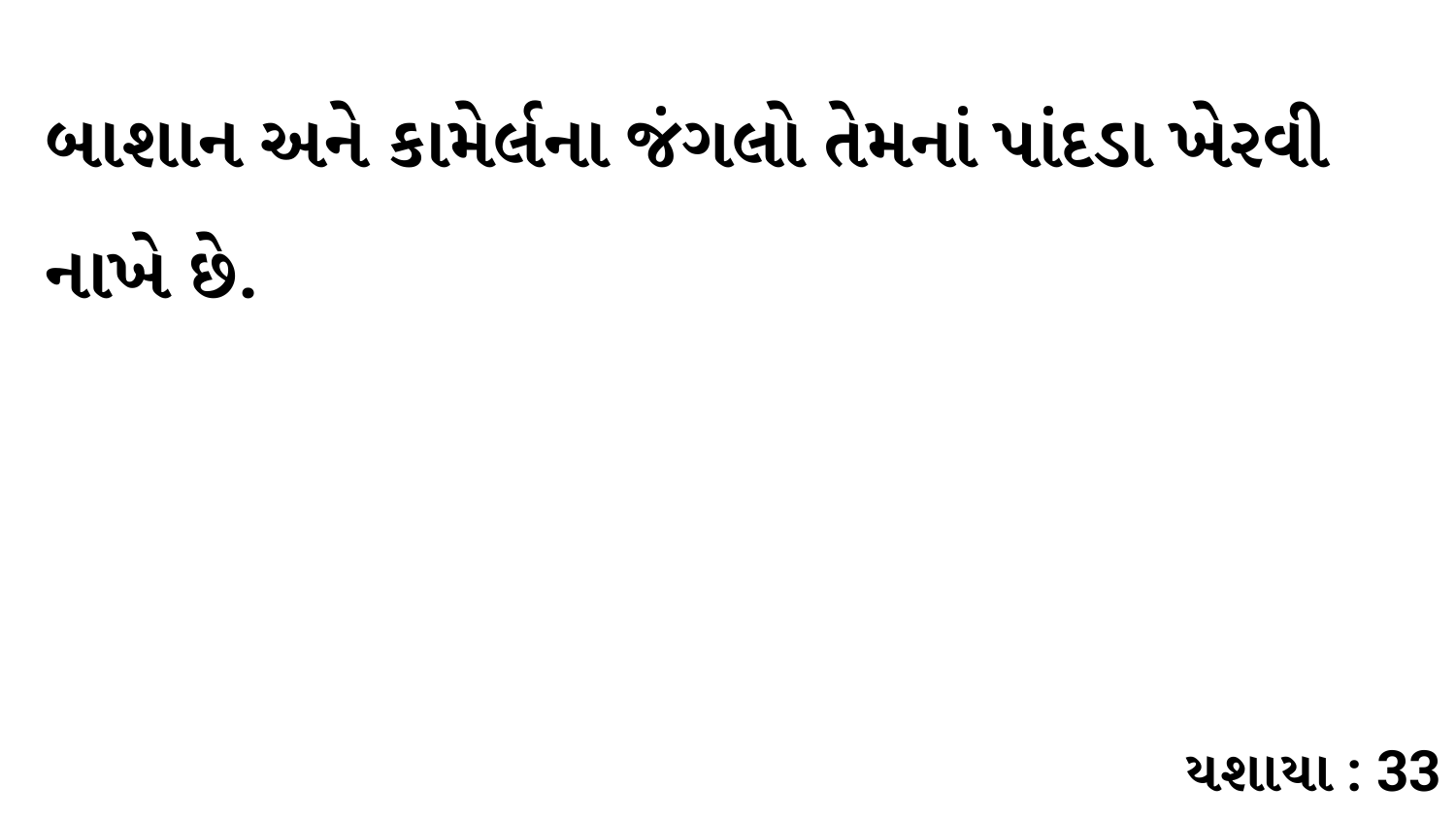

બાશાન અને કામેર્લના જંગલો તેમનાં પાંદડા ખેરવી નાખે છે.
યશાયા : 33